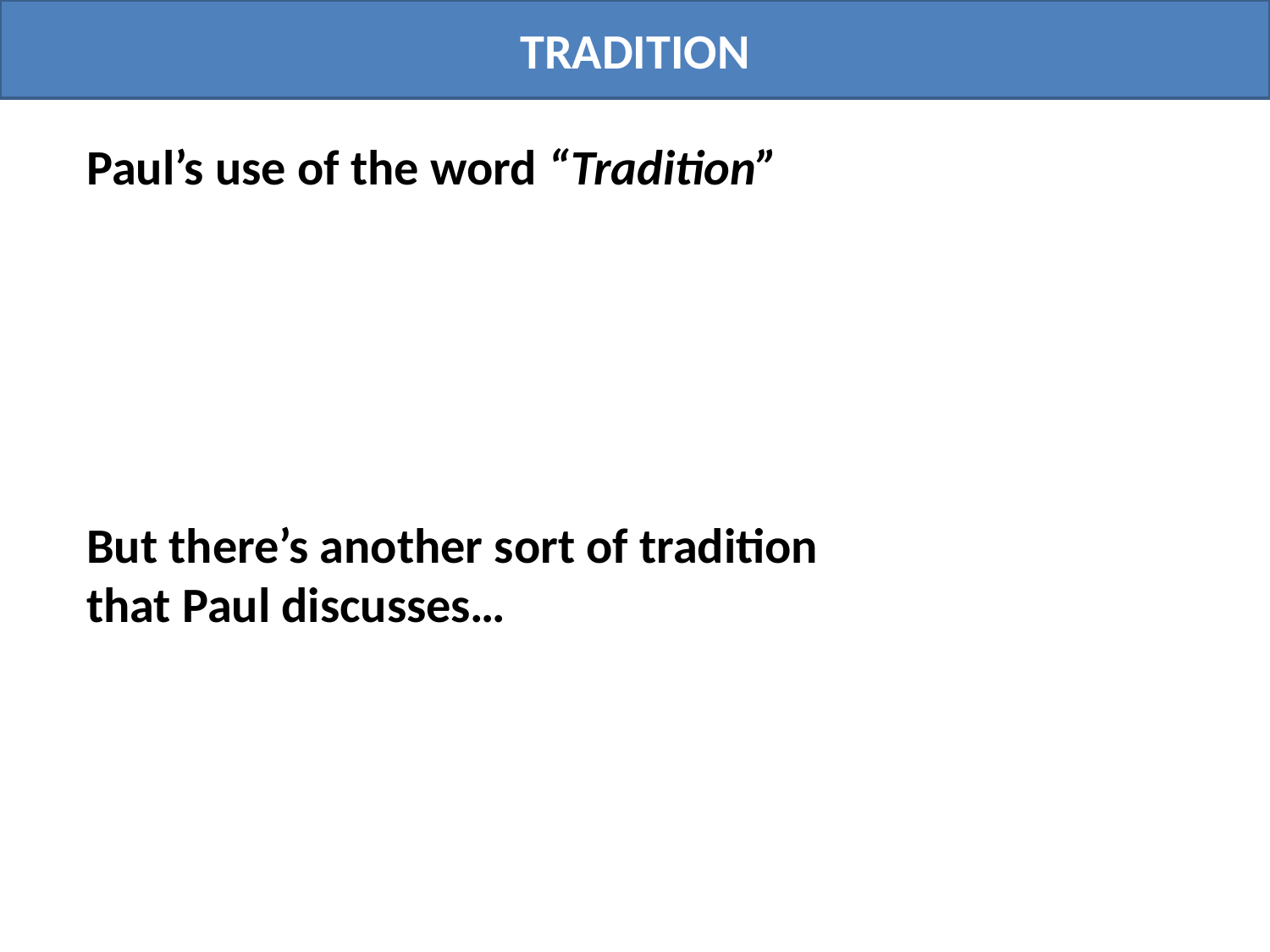

TRADITION
Paul’s use of the word “Tradition”
But there’s another sort of tradition that Paul discusses…